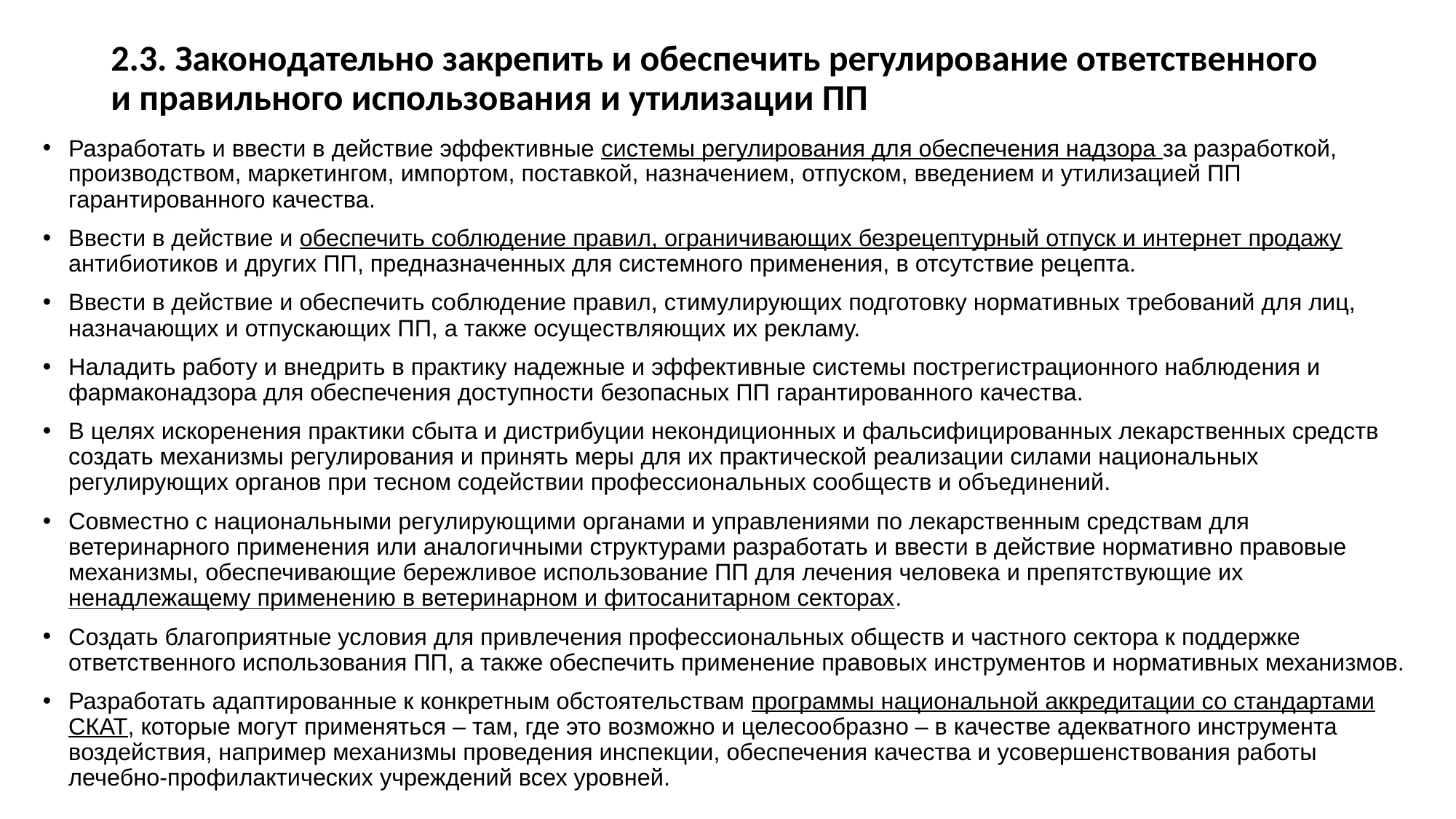

# 2.3. Законодательно закрепить и обеспечить регулирование ответственного и правильного использования и утилизации ПП
Разработать и ввести в действие эффективные системы регулирования для обеспечения надзора за разработкой, производством, маркетингом, импортом, поставкой, назначением, отпуском, введением и утилизацией ПП гарантированного качества.
Ввести в действие и обеспечить соблюдение правил, ограничивающих безрецептурный отпуск и интернет продажу антибиотиков и других ПП, предназначенных для системного применения, в отсутствие рецепта.
Ввести в действие и обеспечить соблюдение правил, стимулирующих подготовку нормативных требований для лиц, назначающих и отпускающих ПП, а также осуществляющих их рекламу.
Наладить работу и внедрить в практику надежные и эффективные системы пострегистрационного наблюдения и фармаконадзора для обеспечения доступности безопасных ПП гарантированного качества.
В целях искоренения практики сбыта и дистрибуции некондиционных и фальсифицированных лекарственных средств создать механизмы регулирования и принять меры для их практической реализации силами национальных регулирующих органов при тесном содействии профессиональных сообществ и объединений.
Совместно с национальными регулирующими органами и управлениями по лекарственным средствам для ветеринарного применения или аналогичными структурами разработать и ввести в действие нормативно правовые механизмы, обеспечивающие бережливое использование ПП для лечения человека и препятствующие их ненадлежащему применению в ветеринарном и фитосанитарном секторах.
Создать благоприятные условия для привлечения профессиональных обществ и частного сектора к поддержке ответственного использования ПП, а также обеспечить применение правовых инструментов и нормативных механизмов.
Разработать адаптированные к конкретным обстоятельствам программы национальной аккредитации со стандартами СКАТ, которые могут применяться – там, где это возможно и целесообразно – в качестве адекватного инструмента воздействия, например механизмы проведения инспекции, обеспечения качества и усовершенствования работы лечебно-профилактических учреждений всех уровней.